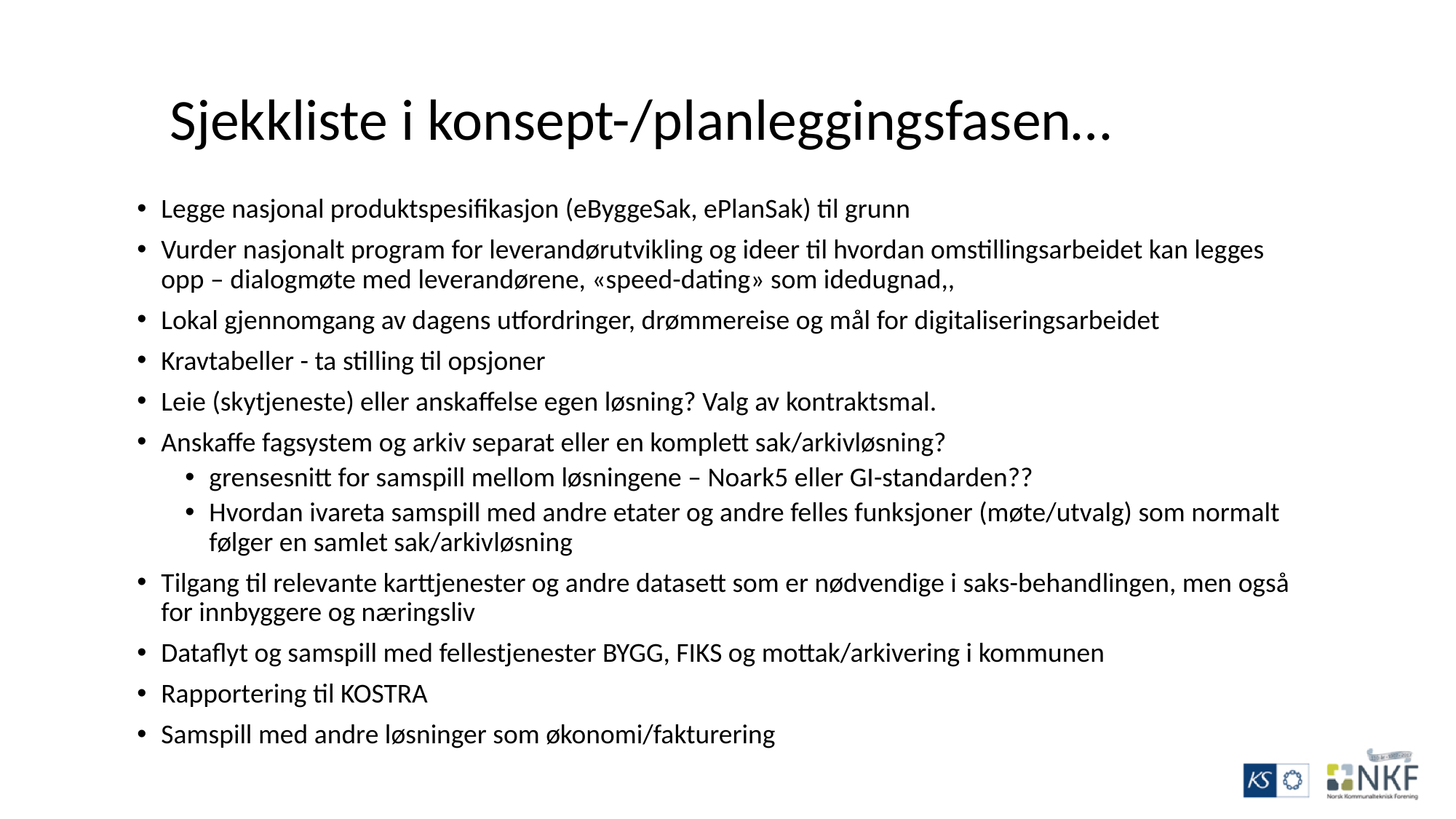

# Sjekkliste i konsept-/planleggingsfasen…
Legge nasjonal produktspesifikasjon (eByggeSak, ePlanSak) til grunn
Vurder nasjonalt program for leverandørutvikling og ideer til hvordan omstillingsarbeidet kan legges opp – dialogmøte med leverandørene, «speed-dating» som idedugnad,,
Lokal gjennomgang av dagens utfordringer, drømmereise og mål for digitaliseringsarbeidet
Kravtabeller - ta stilling til opsjoner
Leie (skytjeneste) eller anskaffelse egen løsning? Valg av kontraktsmal.
Anskaffe fagsystem og arkiv separat eller en komplett sak/arkivløsning?
grensesnitt for samspill mellom løsningene – Noark5 eller GI-standarden??
Hvordan ivareta samspill med andre etater og andre felles funksjoner (møte/utvalg) som normalt følger en samlet sak/arkivløsning
Tilgang til relevante karttjenester og andre datasett som er nødvendige i saks-behandlingen, men også for innbyggere og næringsliv
Dataflyt og samspill med fellestjenester BYGG, FIKS og mottak/arkivering i kommunen
Rapportering til KOSTRA
Samspill med andre løsninger som økonomi/fakturering